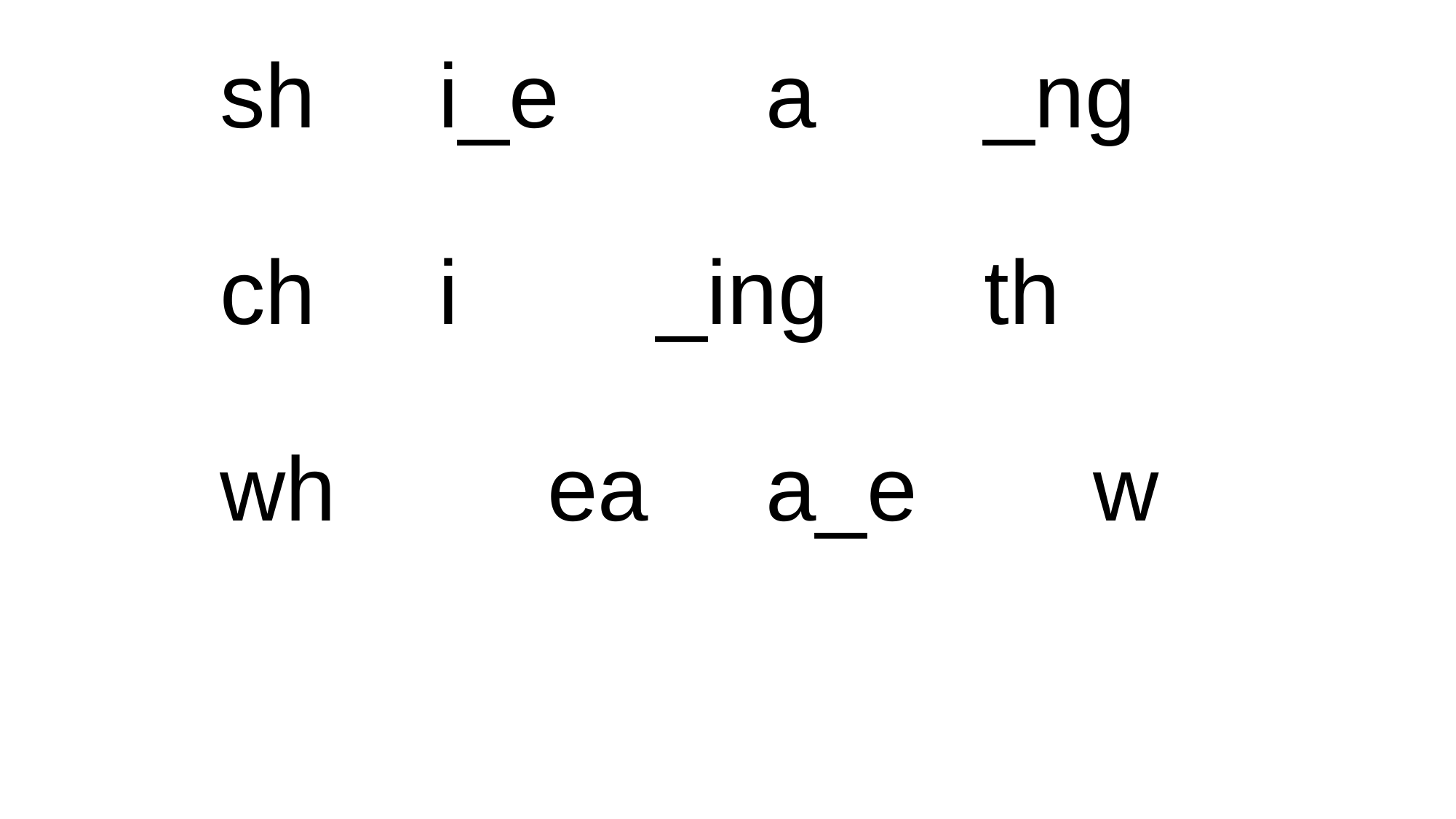

# sh		i_e		a		_ng ch		i		_ing		th wh		ea		a_e		w